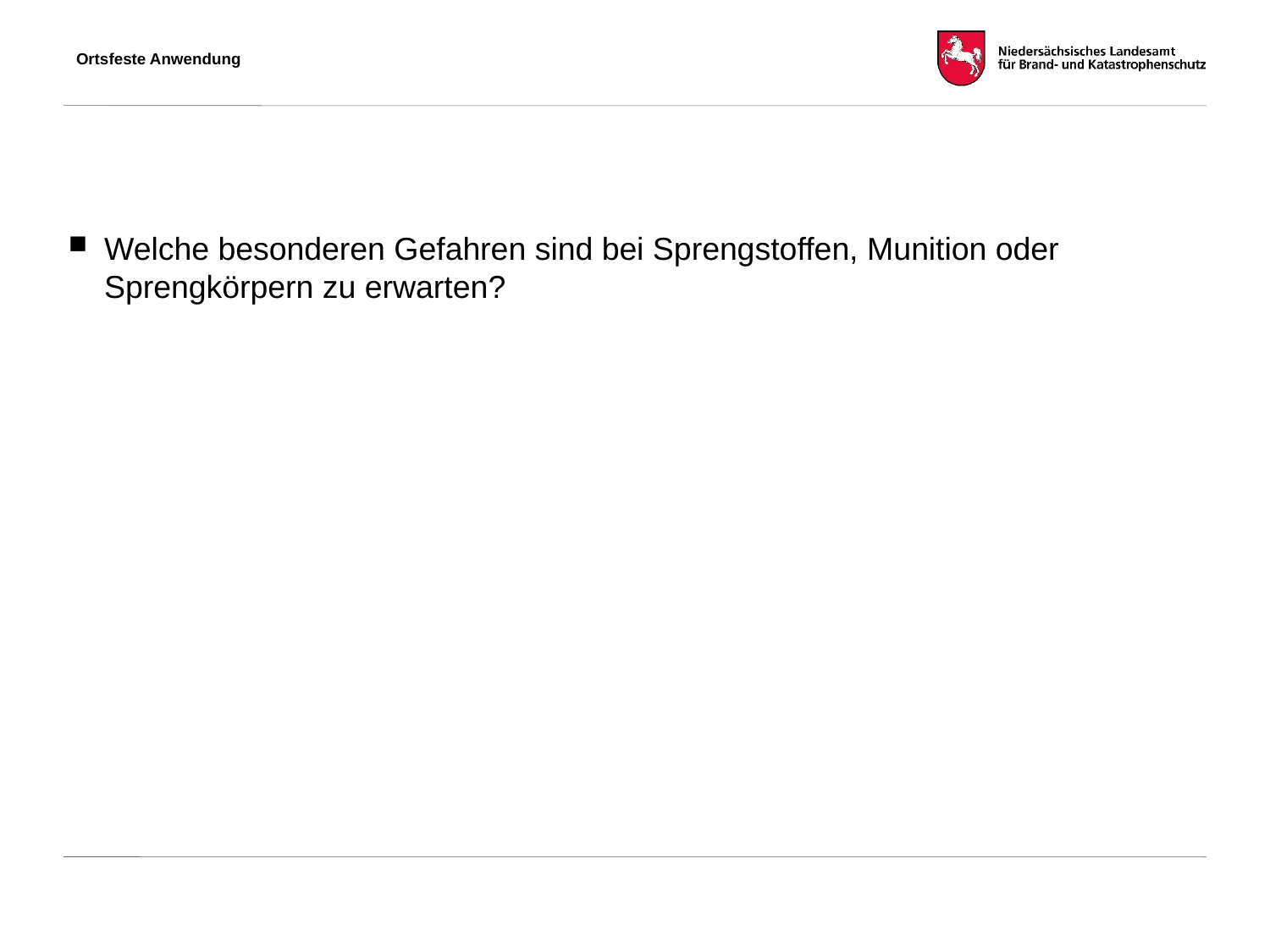

# Ortsfeste Anwendung
Welche besonderen Gefahren sind bei Sprengstoffen, Munition oder Sprengkörpern zu erwarten?